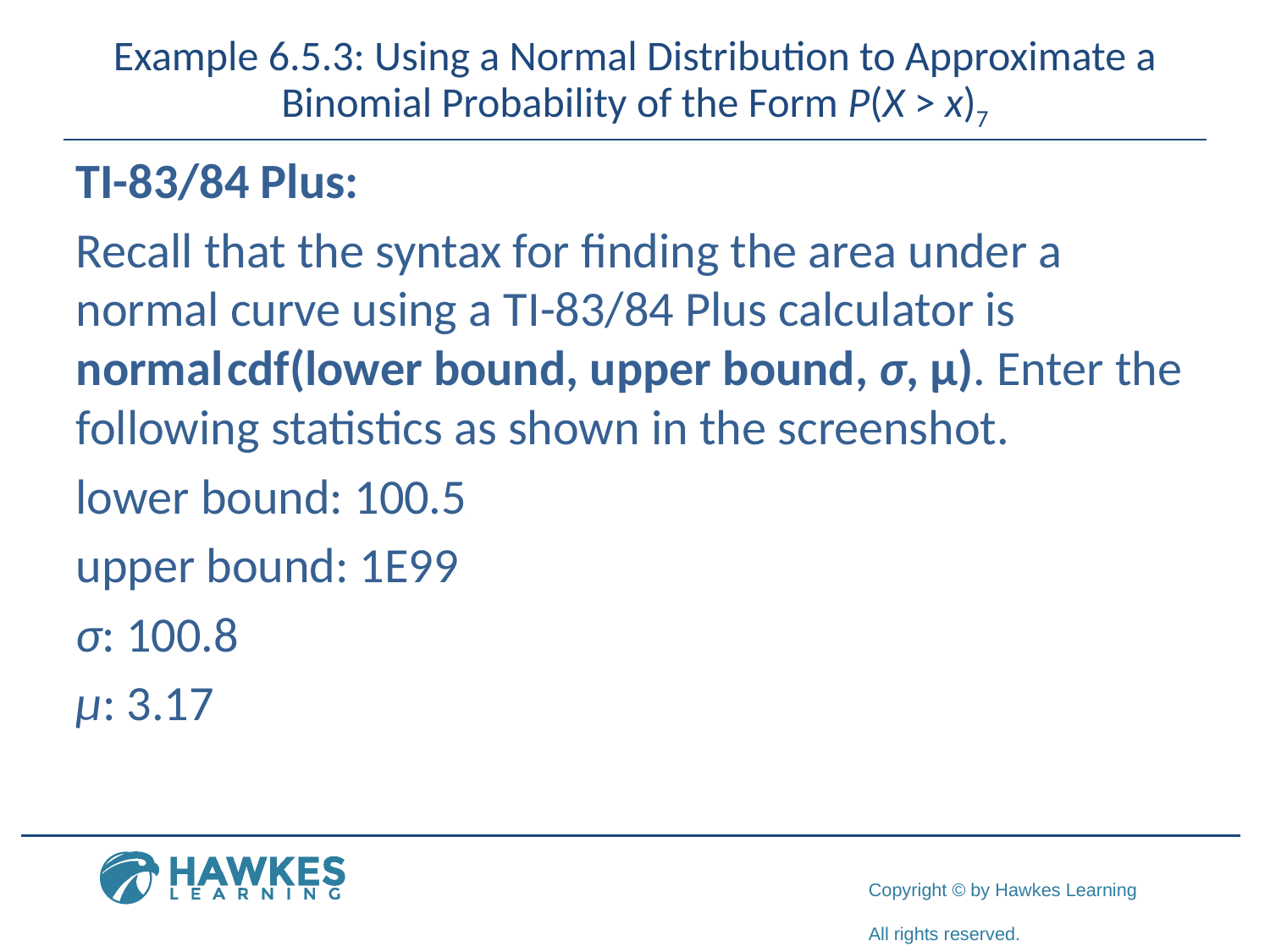

# Example 6.5.3: Using a Normal Distribution to Approximate a Binomial Probability of the Form P(X > x)7
TI-83/84 Plus:
Recall that the syntax for finding the area under a normal curve using a TI-83/84 Plus calculator is
normal cdf(lower bound, upper bound, σ, μ). Enter the following statistics as shown in the screenshot.
lower bound: 100.5,
upper bound: 1E99
σ: 100.8,
μ: 3.17